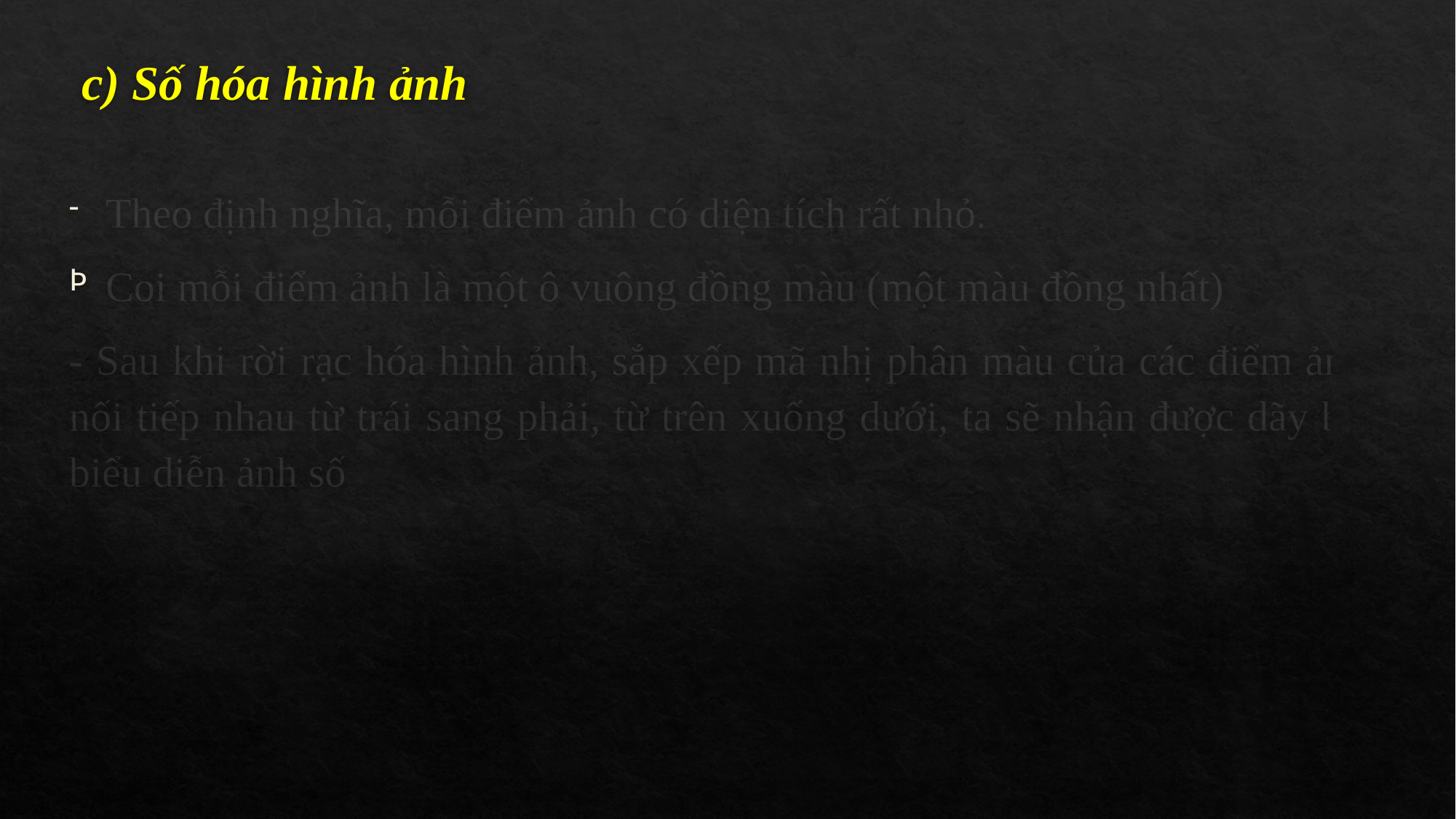

# c) Số hóa hình ảnh
Theo định nghĩa, mỗi điểm ảnh có diện tích rất nhỏ.
Coi mỗi điểm ảnh là một ô vuông đồng màu (một màu đồng nhất)
- Sau khi rời rạc hóa hình ảnh, sắp xếp mã nhị phân màu của các điểm ảnh nối tiếp nhau từ trái sang phải, từ trên xuống dưới, ta sẽ nhận được dãy bit biểu diễn ảnh số